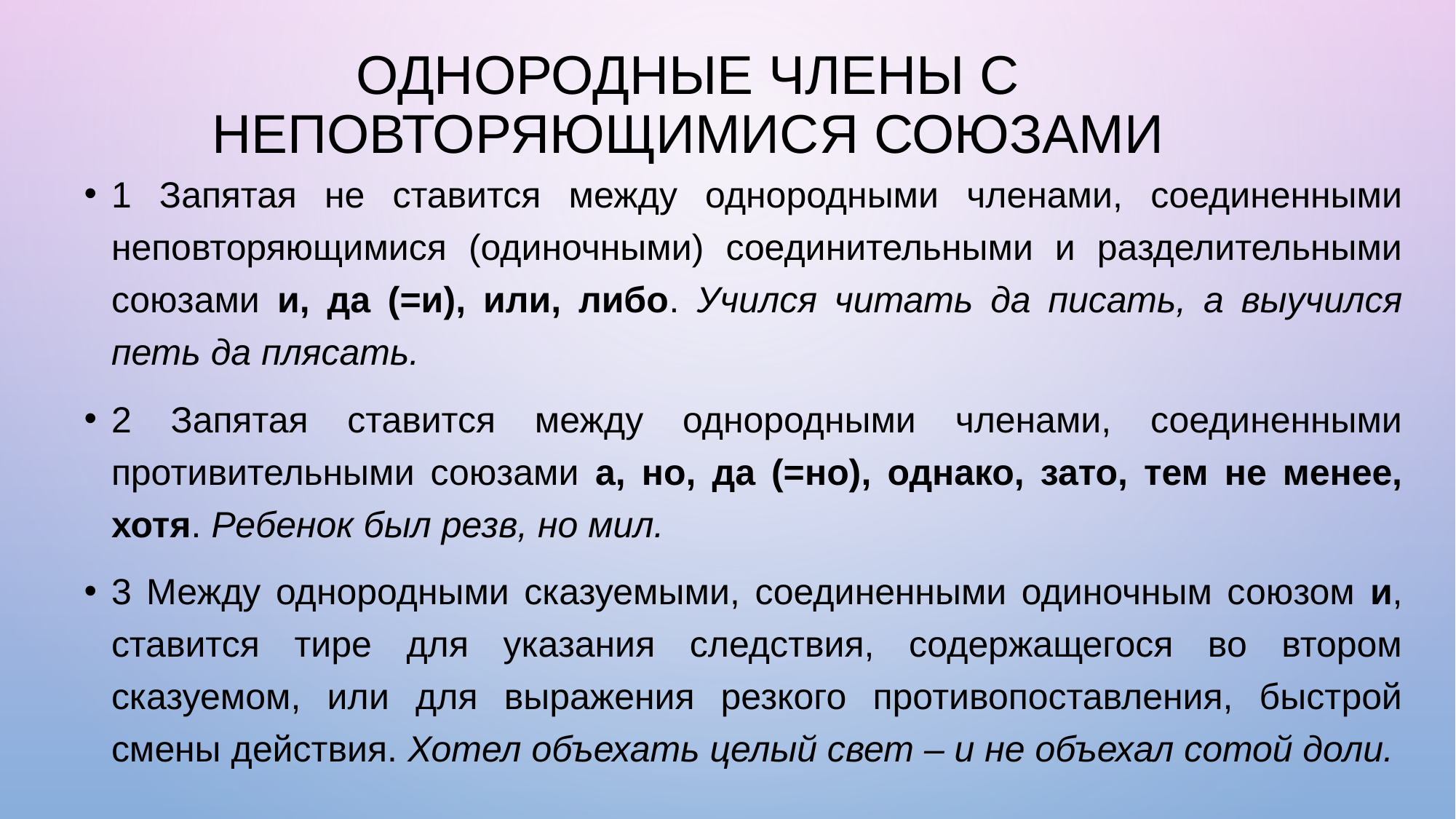

# Однородные члены с неповторяющимися союзами
1 Запятая не ставится между однородными членами, соединенными неповторяющимися (одиночными) соединительными и разделительными союзами и, да (=и), или, либо. Учился читать да писать, а выучился петь да плясать.
2 Запятая ставится между однородными членами, соединенными противительными союзами а, но, да (=но), однако, зато, тем не менее, хотя. Ребенок был резв, но мил.
3 Между однородными сказуемыми, соединенными одиночным союзом и, ставится тире для указания следствия, содержащегося во втором сказуемом, или для выражения резкого противопоставления, быстрой смены действия. Хотел объехать целый свет – и не объехал сотой доли.